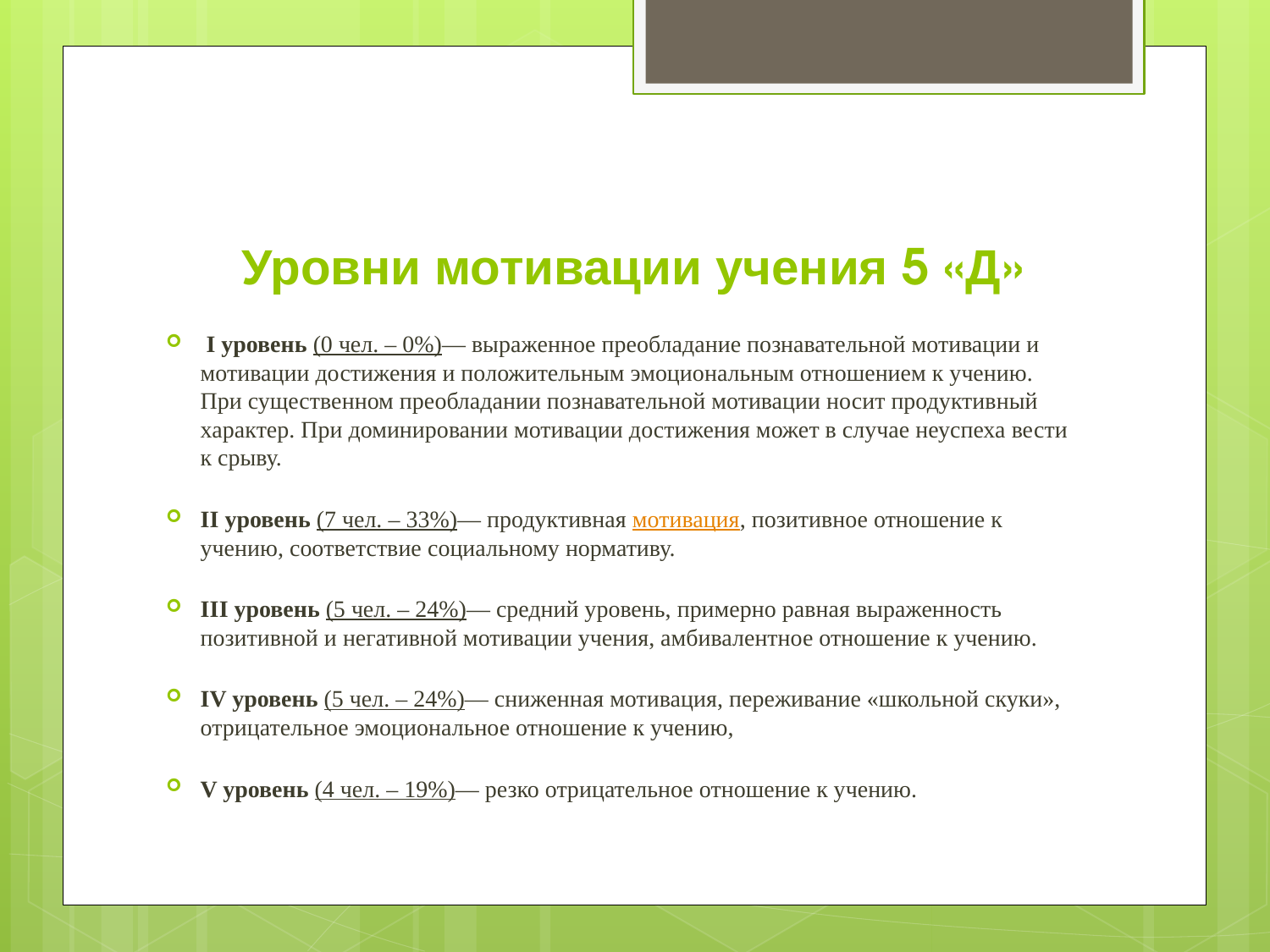

# Уровни мотивации учения 5 «Д»
 I уровень (0 чел. – 0%)— выраженное преобладание познавательной мотивации и мотивации достижения и положительным эмоциональным отношением к учению. При существенном преобладании познавательной мотивации носит продуктивный характер. При доминировании мотивации достижения может в случае неуспеха вести к срыву.
II уровень (7 чел. – 33%)— продуктивная мотивация, позитивное отношение к учению, соответствие социальному нормативу.
III уровень (5 чел. – 24%)— средний уровень, примерно равная выраженность позитивной и негативной мотивации учения, амбивалентное отношение к учению.
IV уровень (5 чел. – 24%)— сниженная мотивация, переживание «школьной скуки», отрицательное эмоциональное отношение к учению,
V уровень (4 чел. – 19%)— резко отрицательное отношение к учению.